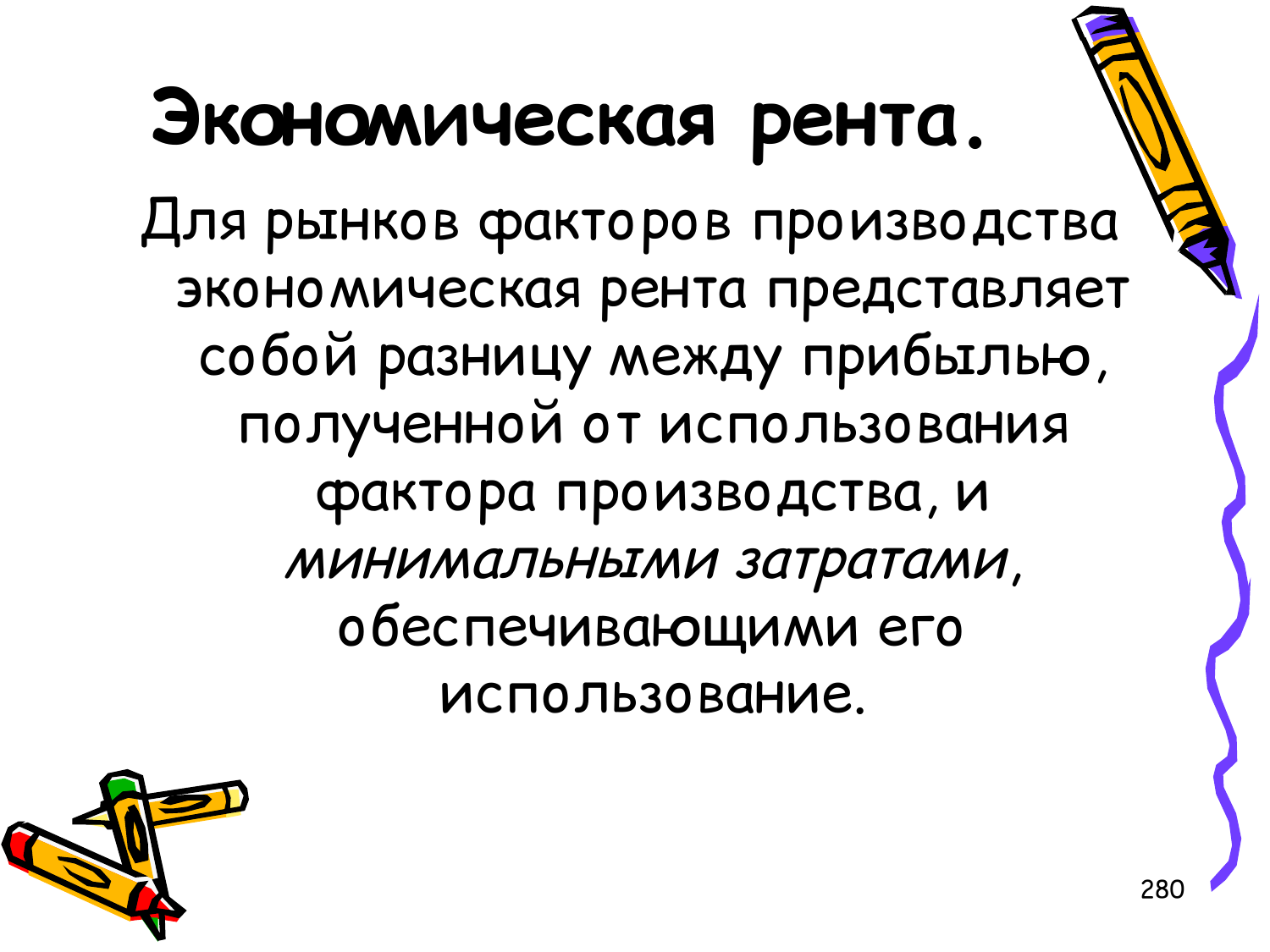

# Экономическая рента.
Для рынков факторов производства экономическая рента представляет собой разницу между прибылью, полученной от использования фактора производства, и минимальными затратами, обеспечивающими его использование.
280